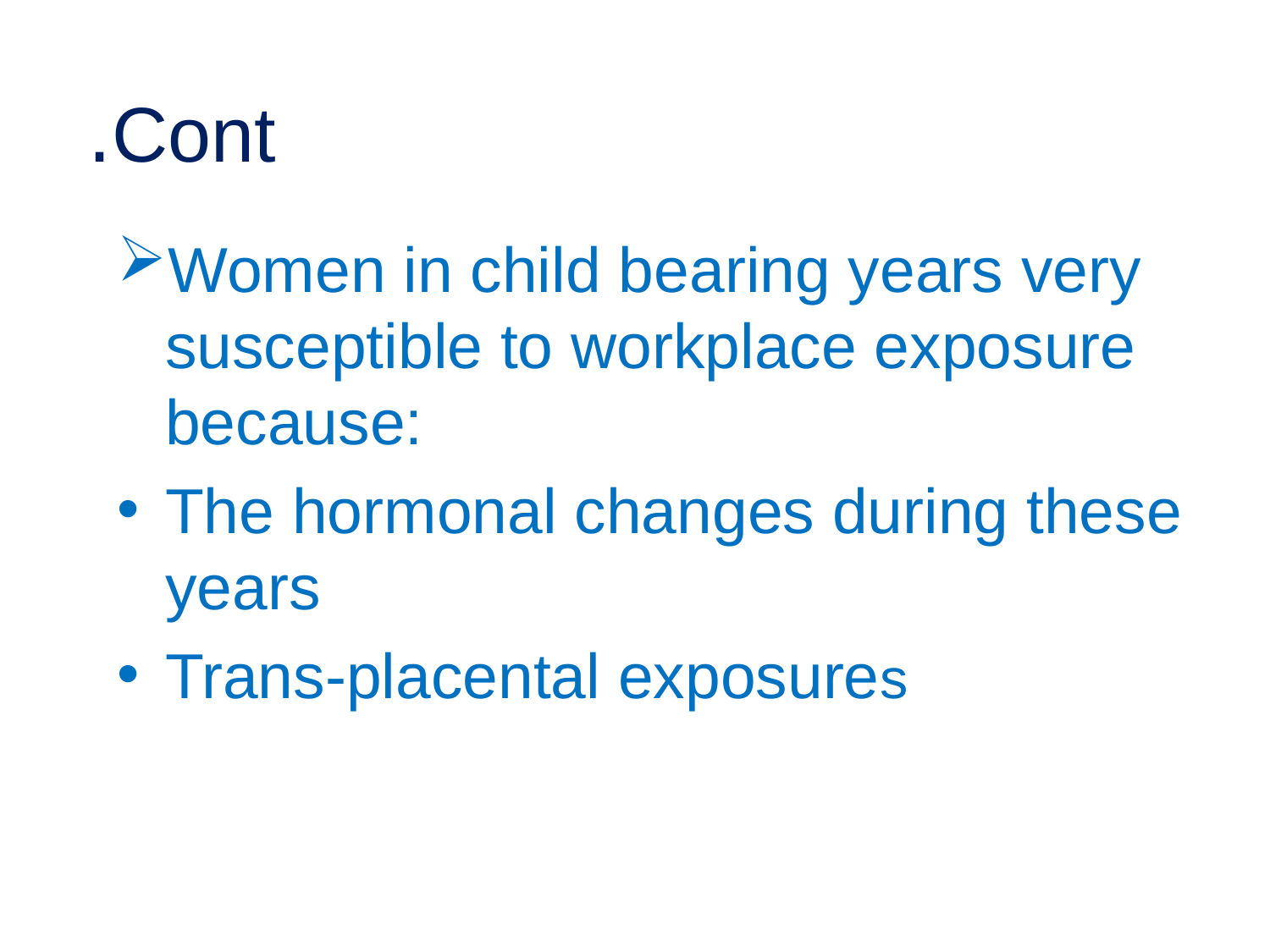

# Cont.
Women in child bearing years very susceptible to workplace exposure because:
The hormonal changes during these years
Trans-placental exposures